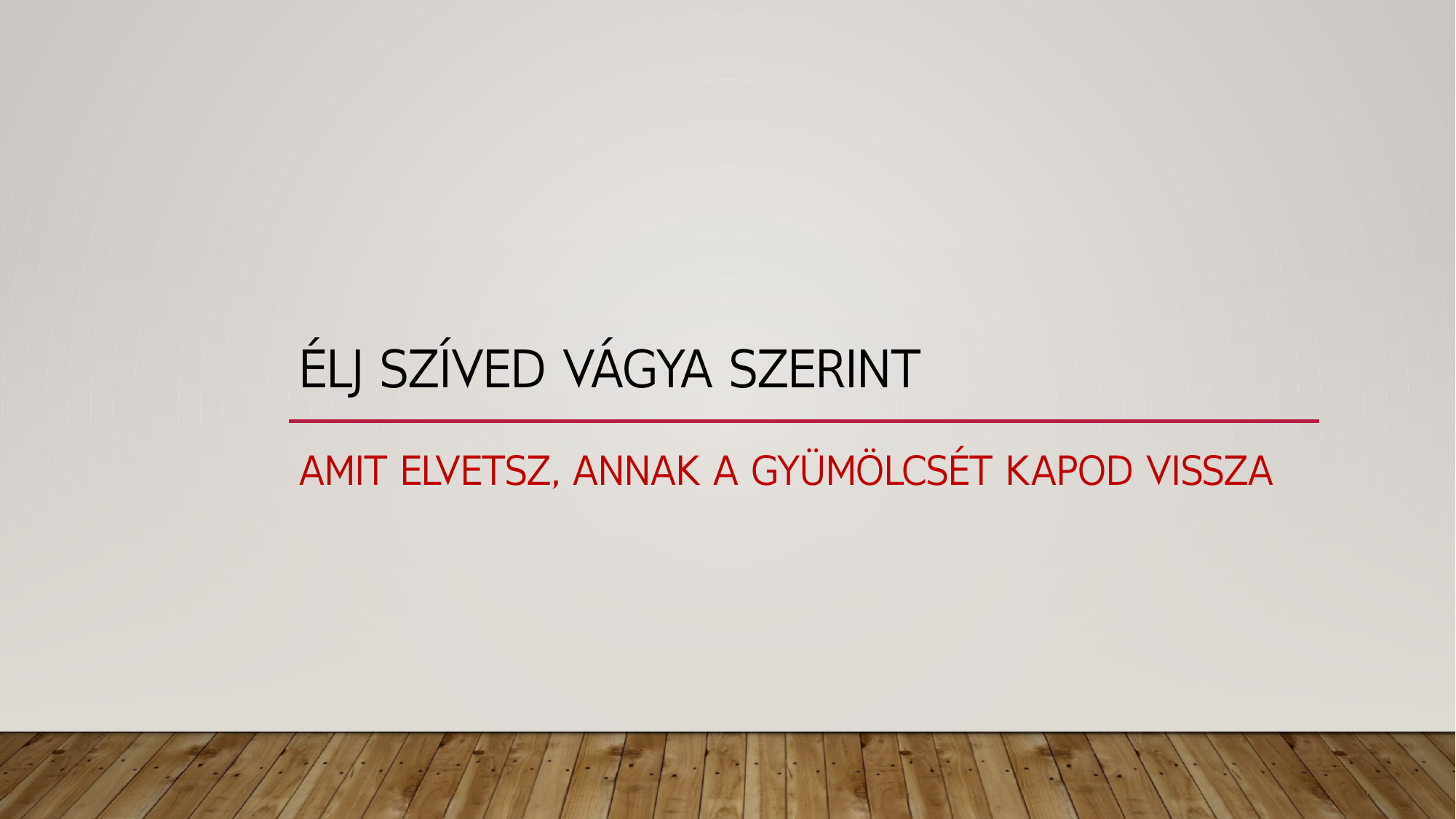

# Élj szíved vágya szerint
Amit elvetsz, annak a gyümölcsét kapod vissza